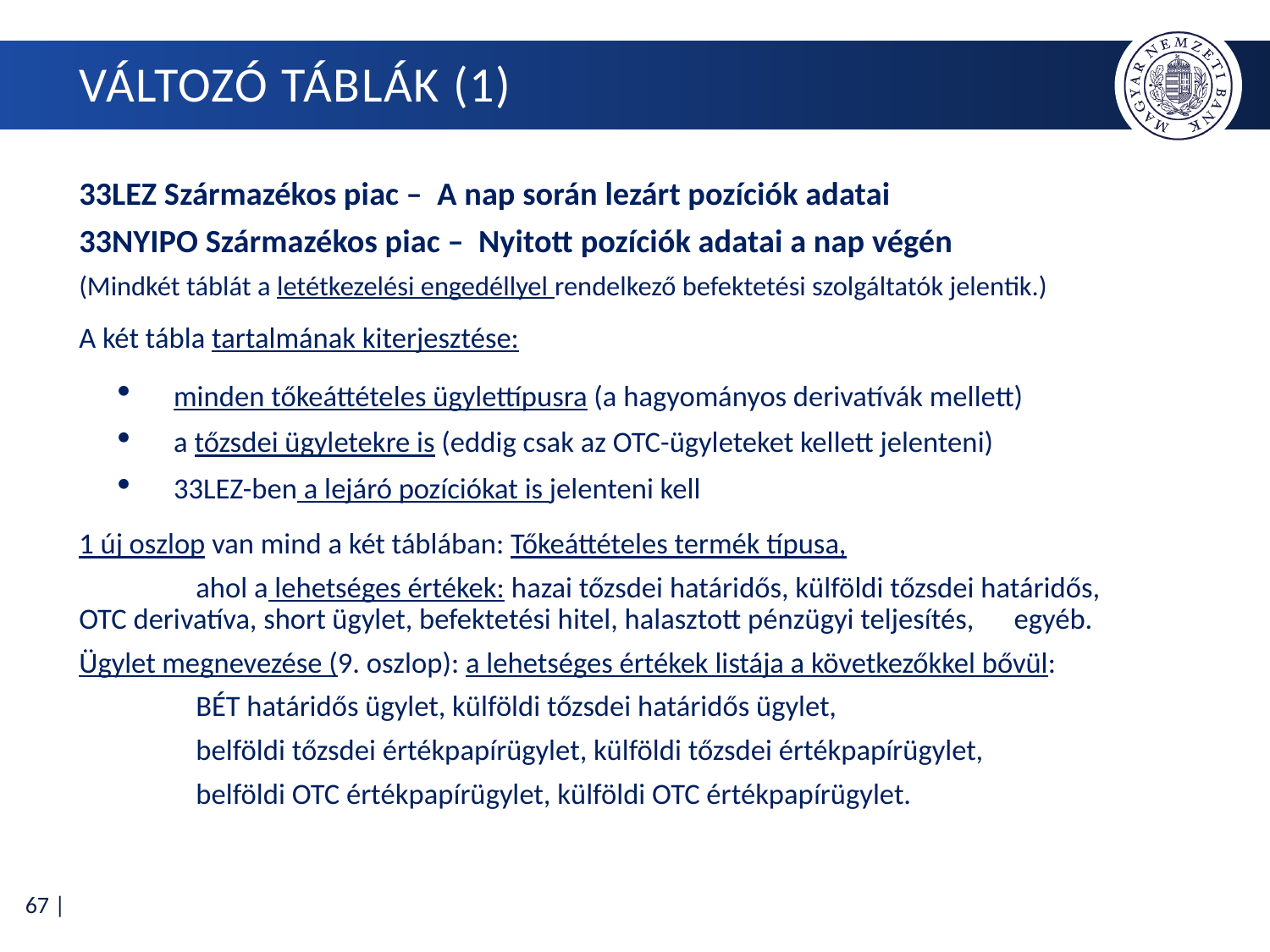

# Változó táblák (1)
33LEZ Származékos piac –  A nap során lezárt pozíciók adatai
33NYIPO Származékos piac –  Nyitott pozíciók adatai a nap végén
(Mindkét táblát a letétkezelési engedéllyel rendelkező befektetési szolgáltatók jelentik.)
A két tábla tartalmának kiterjesztése:
minden tőkeáttételes ügylettípusra (a hagyományos derivatívák mellett)
a tőzsdei ügyletekre is (eddig csak az OTC-ügyleteket kellett jelenteni)
33LEZ-ben a lejáró pozíciókat is jelenteni kell
1 új oszlop van mind a két táblában: Tőkeáttételes termék típusa,
	ahol a lehetséges értékek: hazai tőzsdei határidős, külföldi tőzsdei határidős, 	OTC derivatíva, short ügylet, befektetési hitel, halasztott pénzügyi teljesítés, 	egyéb.
Ügylet megnevezése (9. oszlop): a lehetséges értékek listája a következőkkel bővül:
	BÉT határidős ügylet, külföldi tőzsdei határidős ügylet,
	belföldi tőzsdei értékpapírügylet, külföldi tőzsdei értékpapírügylet,
	belföldi OTC értékpapírügylet, külföldi OTC értékpapírügylet.